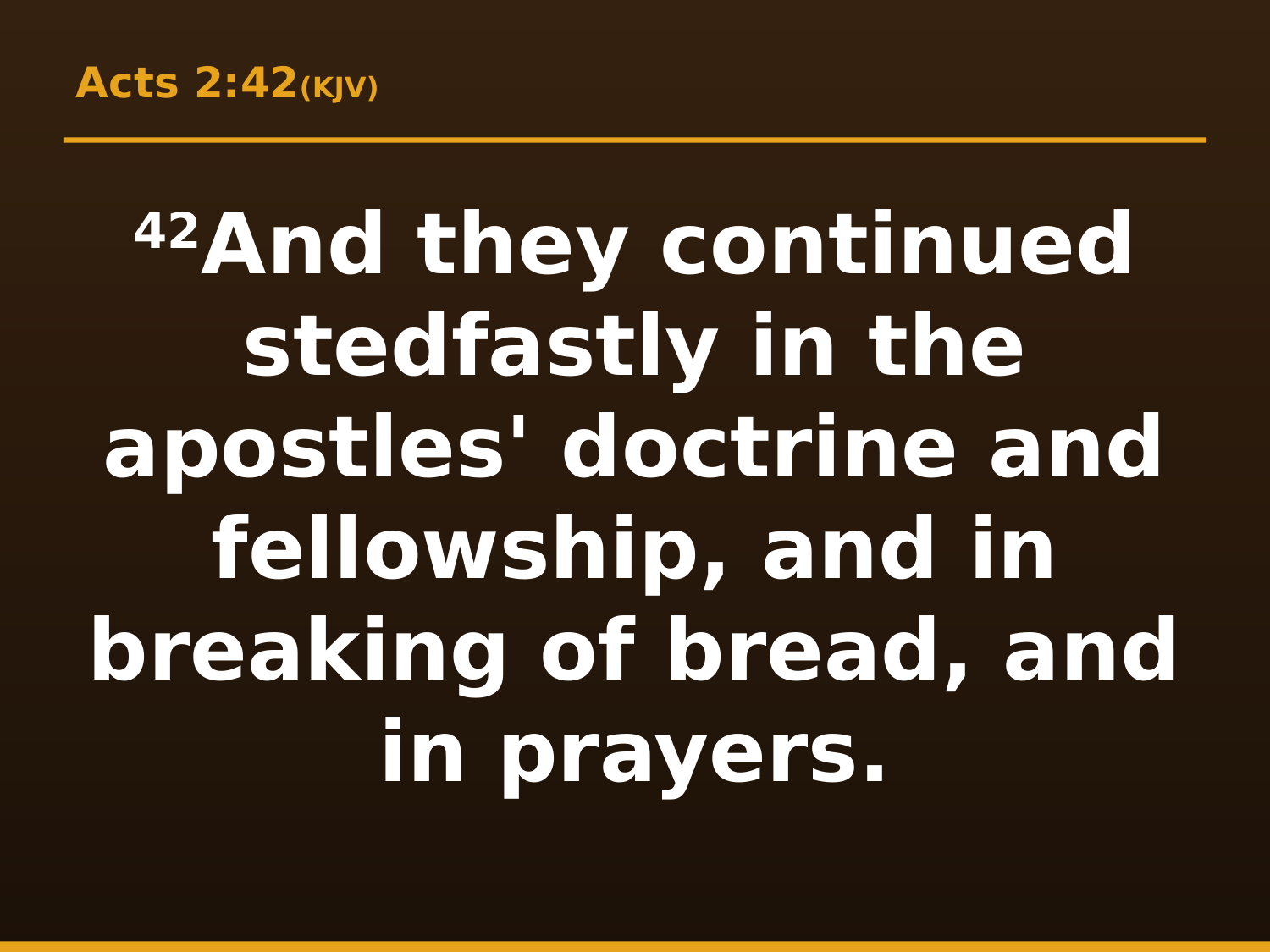

Acts 2:42(KJV)

42And they continued stedfastly in the apostles' doctrine and fellowship, and in breaking of bread, and in prayers.